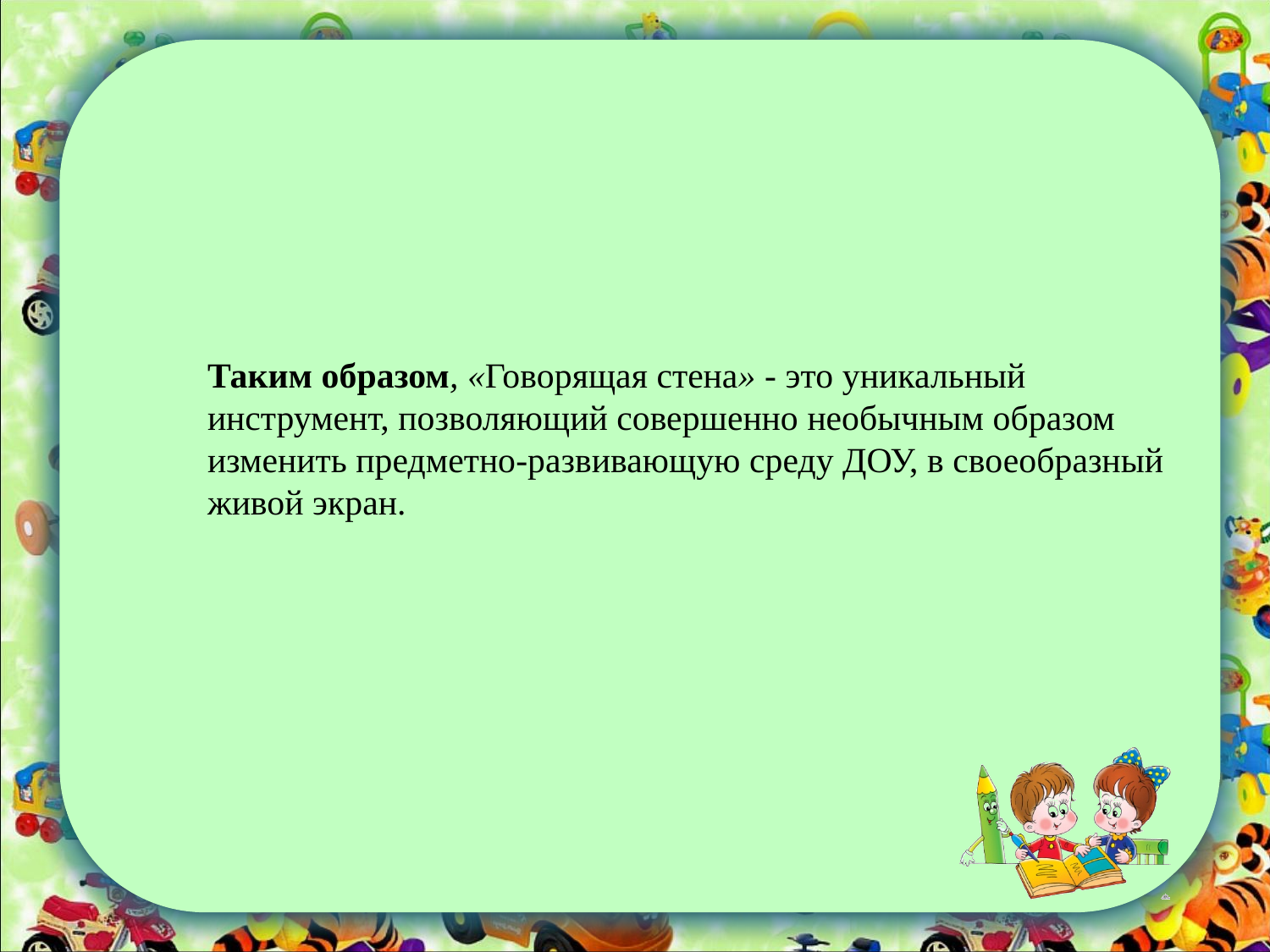

Таким образом, «Говорящая стена» - это уникальный инструмент, позволяющий совершенно необычным образом изменить предметно-развивающую среду ДОУ, в своеобразный живой экран.